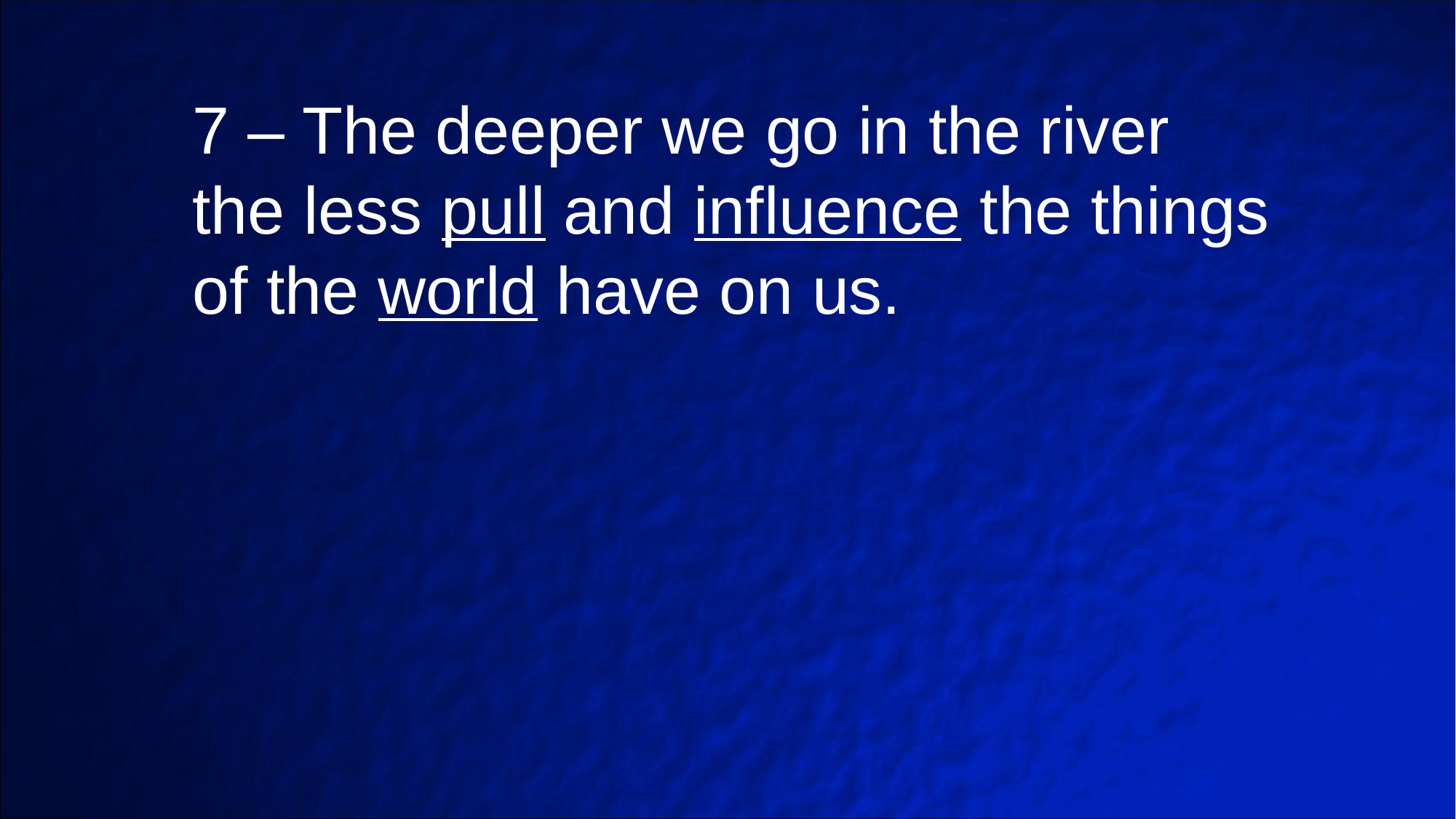

7 – The deeper we go in the river the less pull and influence the things of the world have on us.